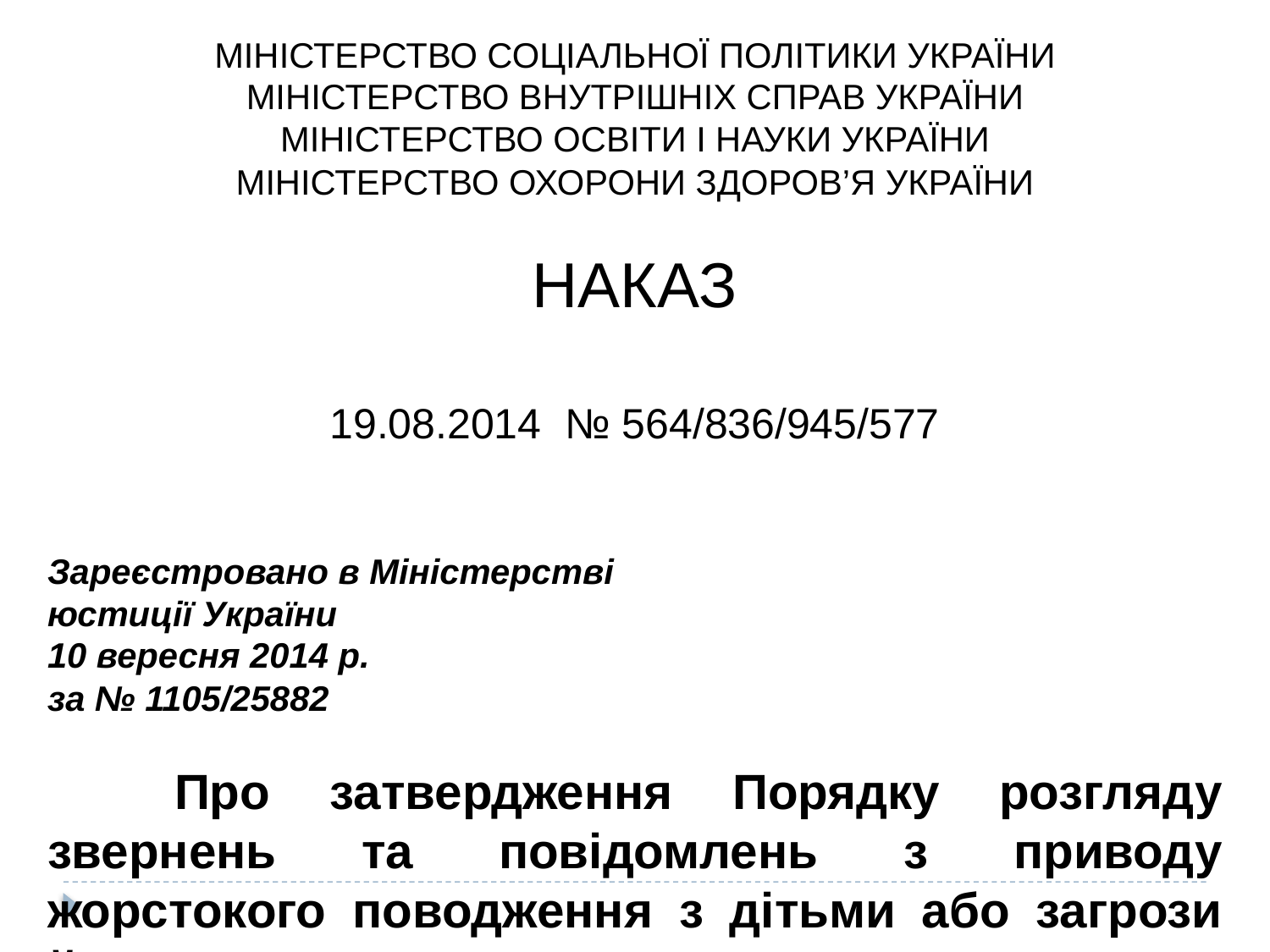

МІНІСТЕРСТВО СОЦІАЛЬНОЇ ПОЛІТИКИ УКРАЇНИ
МІНІСТЕРСТВО ВНУТРІШНІХ СПРАВ УКРАЇНИ
МІНІСТЕРСТВО ОСВІТИ І НАУКИ УКРАЇНИ
МІНІСТЕРСТВО ОХОРОНИ ЗДОРОВ’Я УКРАЇНИ

НАКАЗ

19.08.2014  № 564/836/945/577

Зареєстровано в Міністерстві
юстиції України
10 вересня 2014 р.
за № 1105/25882

	Про затвердження Порядку розгляду звернень та повідомлень з приводу жорстокого поводження з дітьми або загрози його вчинення